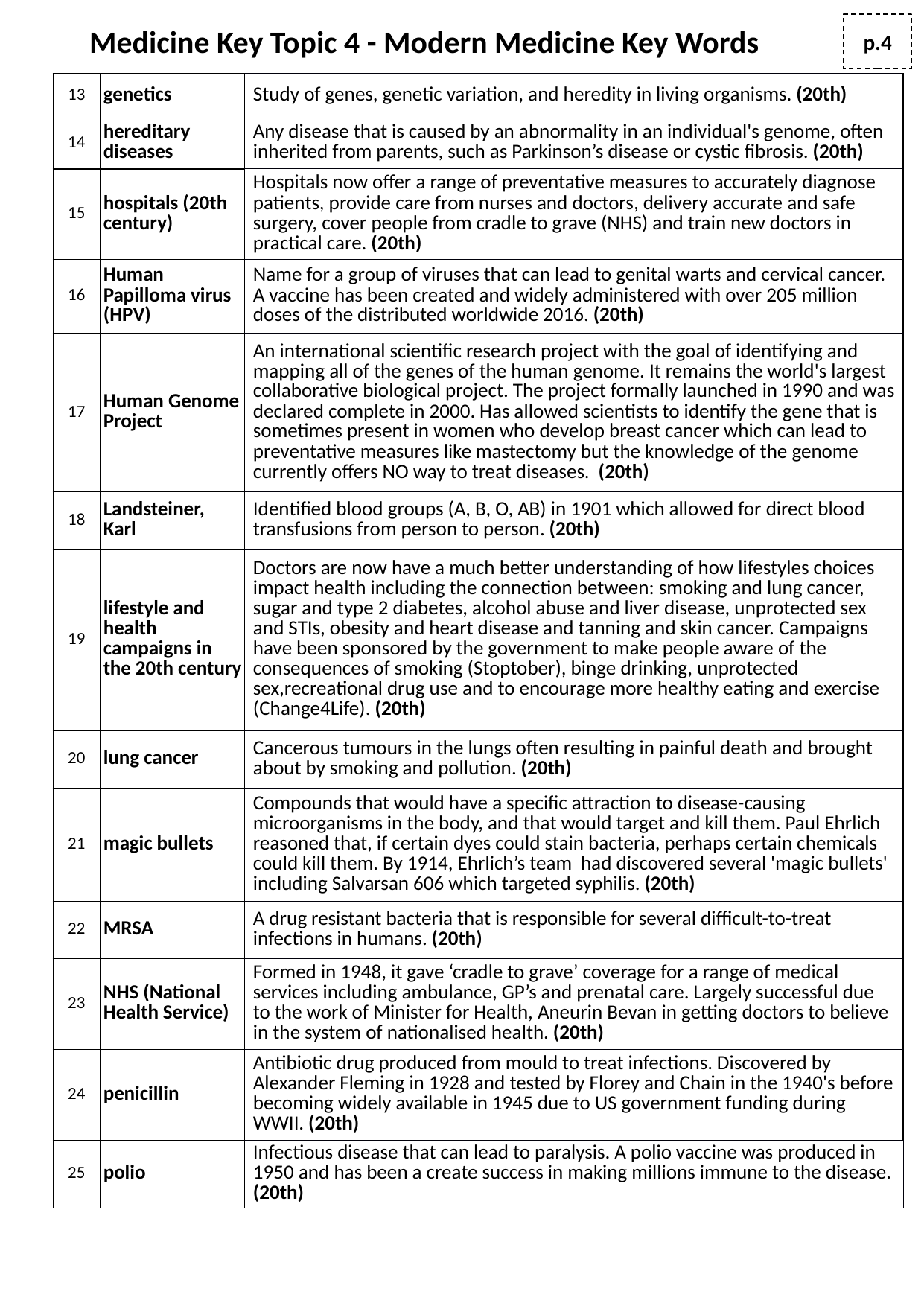

p.4
# Medicine Key Topic 4 - Modern Medicine Key Words
| 13 | genetics | Study of genes, genetic variation, and heredity in living organisms. (20th) |
| --- | --- | --- |
| 14 | hereditary diseases | Any disease that is caused by an abnormality in an individual's genome, often inherited from parents, such as Parkinson’s disease or cystic fibrosis. (20th) |
| 15 | hospitals (20th century) | Hospitals now offer a range of preventative measures to accurately diagnose patients, provide care from nurses and doctors, delivery accurate and safe surgery, cover people from cradle to grave (NHS) and train new doctors in practical care. (20th) |
| 16 | Human Papilloma virus (HPV) | Name for a group of viruses that can lead to genital warts and cervical cancer. A vaccine has been created and widely administered with over 205 million doses of the distributed worldwide 2016. (20th) |
| 17 | Human Genome Project | An international scientific research project with the goal of identifying and mapping all of the genes of the human genome. It remains the world's largest collaborative biological project. The project formally launched in 1990 and was declared complete in 2000. Has allowed scientists to identify the gene that is sometimes present in women who develop breast cancer which can lead to preventative measures like mastectomy but the knowledge of the genome currently offers NO way to treat diseases. (20th) |
| 18 | Landsteiner, Karl | Identified blood groups (A, B, O, AB) in 1901 which allowed for direct blood transfusions from person to person. (20th) |
| 19 | lifestyle and health campaigns in the 20th century | Doctors are now have a much better understanding of how lifestyles choices impact health including the connection between: smoking and lung cancer, sugar and type 2 diabetes, alcohol abuse and liver disease, unprotected sex and STIs, obesity and heart disease and tanning and skin cancer. Campaigns have been sponsored by the government to make people aware of the consequences of smoking (Stoptober), binge drinking, unprotected sex,recreational drug use and to encourage more healthy eating and exercise (Change4Life). (20th) |
| 20 | lung cancer | Cancerous tumours in the lungs often resulting in painful death and brought about by smoking and pollution. (20th) |
| 21 | magic bullets | Compounds that would have a specific attraction to disease-causing microorganisms in the body, and that would target and kill them. Paul Ehrlich reasoned that, if certain dyes could stain bacteria, perhaps certain chemicals could kill them. By 1914, Ehrlich’s team had discovered several 'magic bullets' including Salvarsan 606 which targeted syphilis. (20th) |
| 22 | MRSA | A drug resistant bacteria that is responsible for several difficult-to-treat infections in humans. (20th) |
| 23 | NHS (National Health Service) | Formed in 1948, it gave ‘cradle to grave’ coverage for a range of medical services including ambulance, GP’s and prenatal care. Largely successful due to the work of Minister for Health, Aneurin Bevan in getting doctors to believe in the system of nationalised health. (20th) |
| 24 | penicillin | Antibiotic drug produced from mould to treat infections. Discovered by Alexander Fleming in 1928 and tested by Florey and Chain in the 1940's before becoming widely available in 1945 due to US government funding during WWII. (20th) |
| 25 | polio | Infectious disease that can lead to paralysis. A polio vaccine was produced in 1950 and has been a create success in making millions immune to the disease. (20th) |